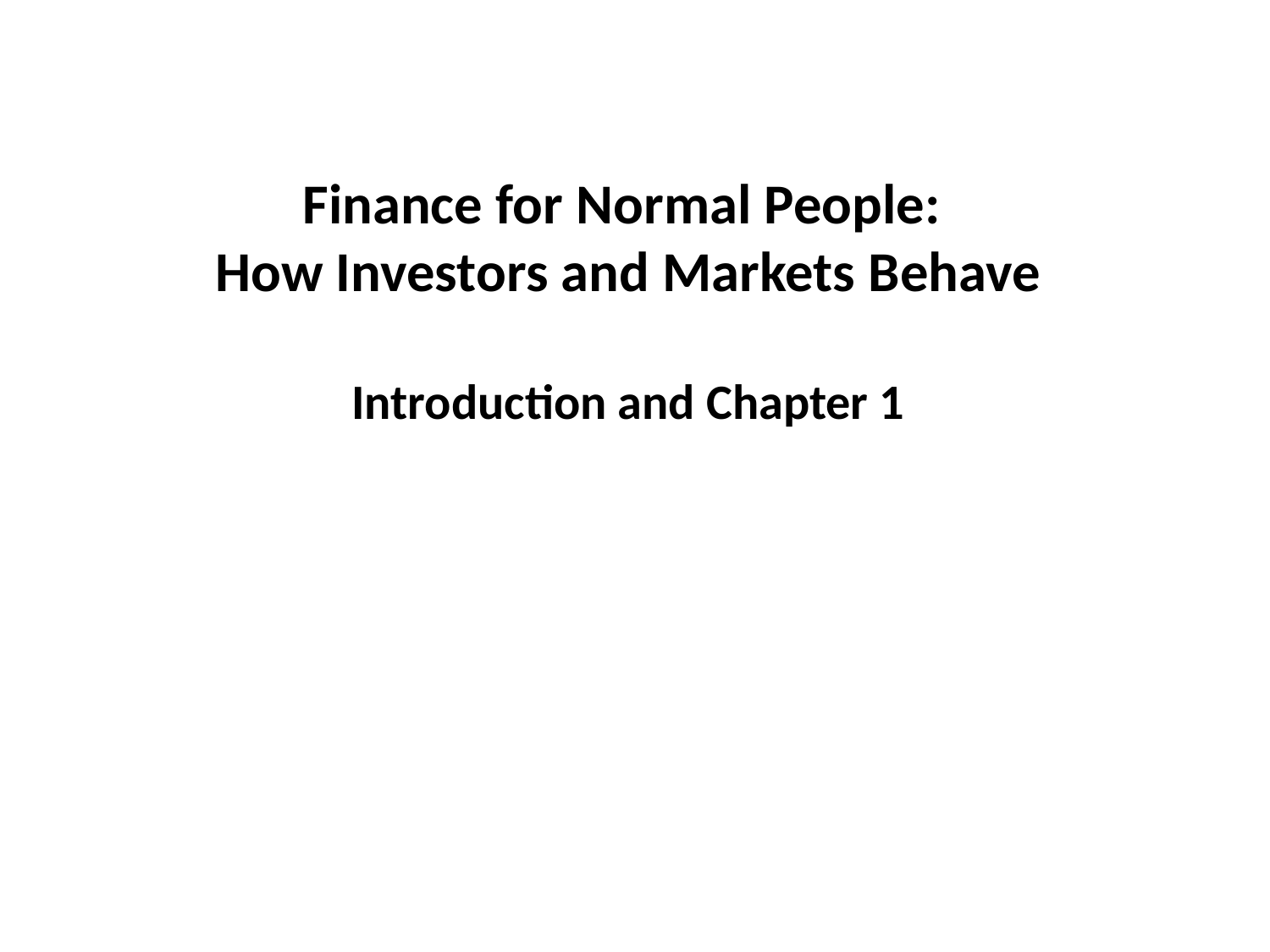

# Finance for Normal People: How Investors and Markets Behave Introduction and Chapter 1